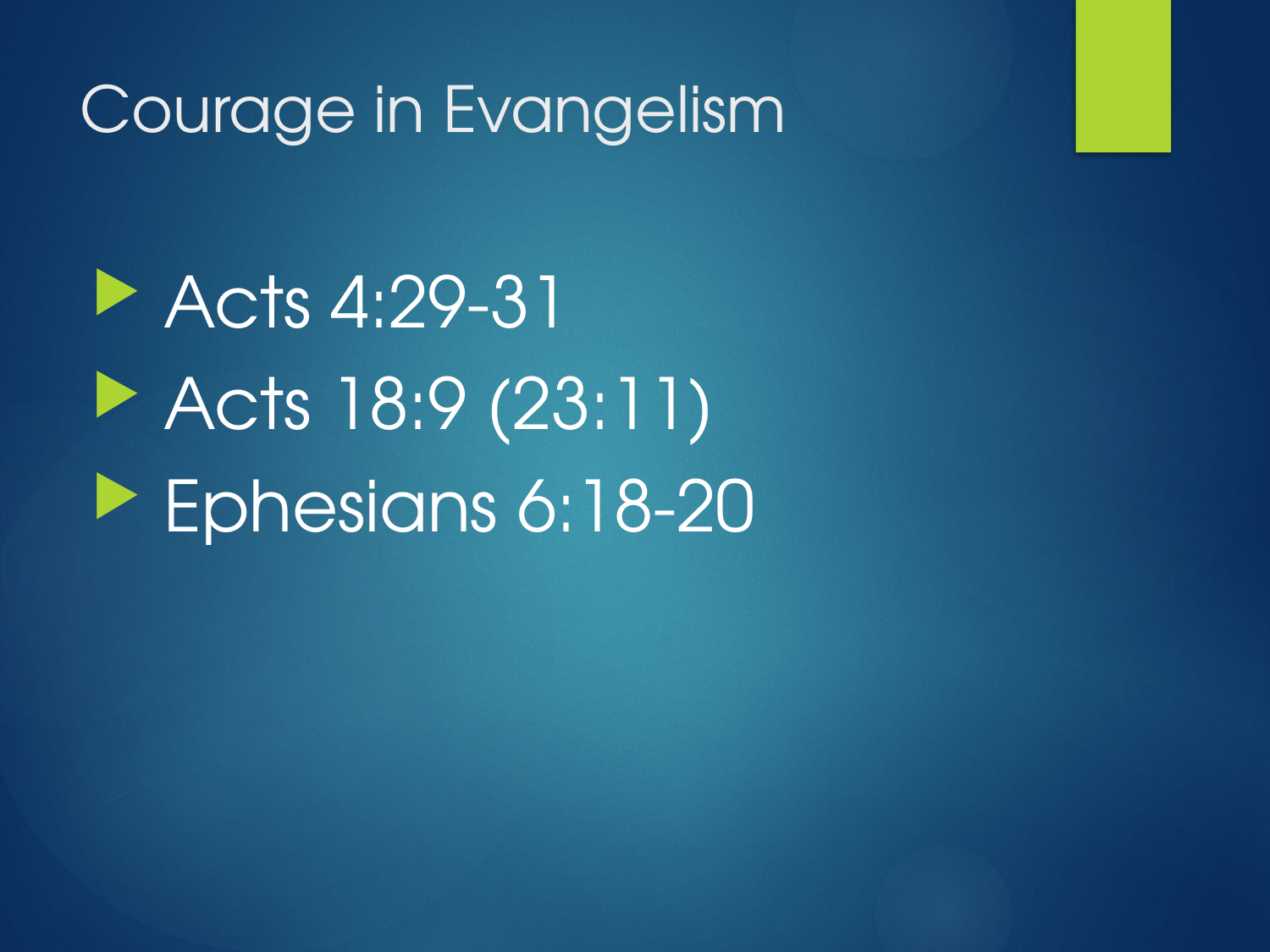

# Courage in Evangelism
 Acts 4:29-31
 Acts 18:9 (23:11)
 Ephesians 6:18-20